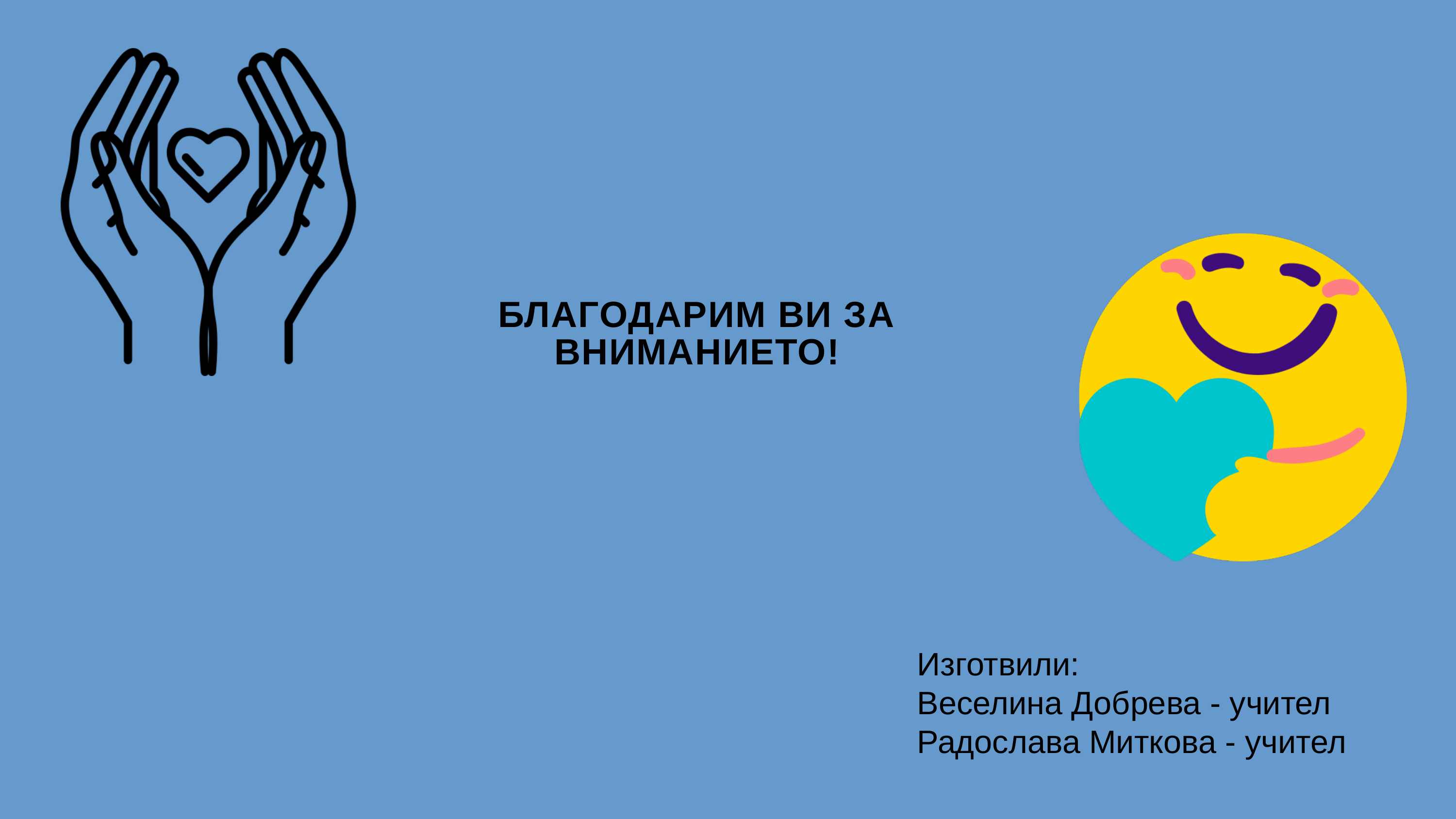

БЛАГОДАРИМ ВИ ЗА ВНИМАНИЕТО!
Изготвили:
Веселина Добрева - учител
Радослава Миткова - учител